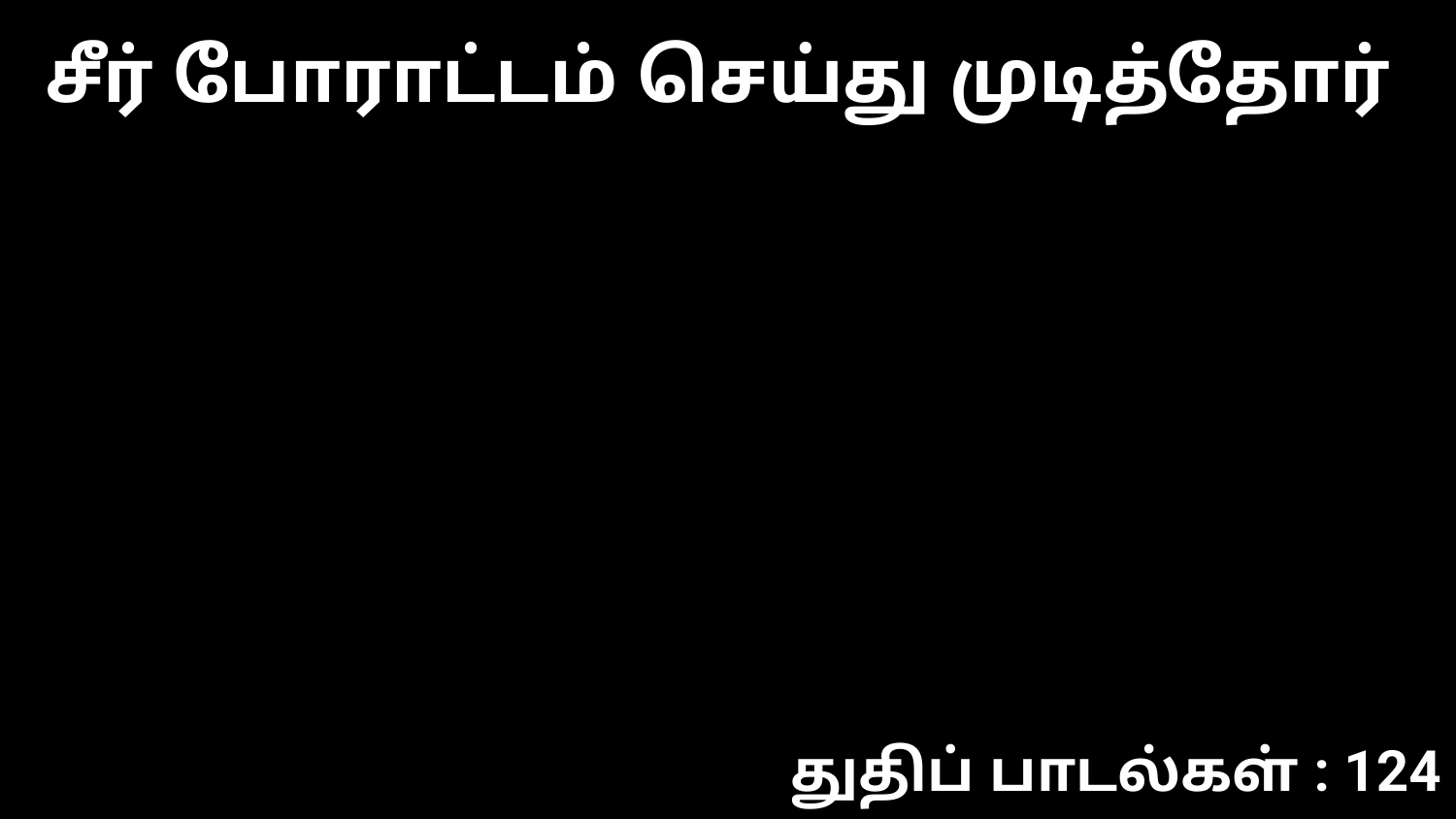

சீர் போராட்டம் செய்து முடித்தோர்
துதிப் பாடல்கள் : 124